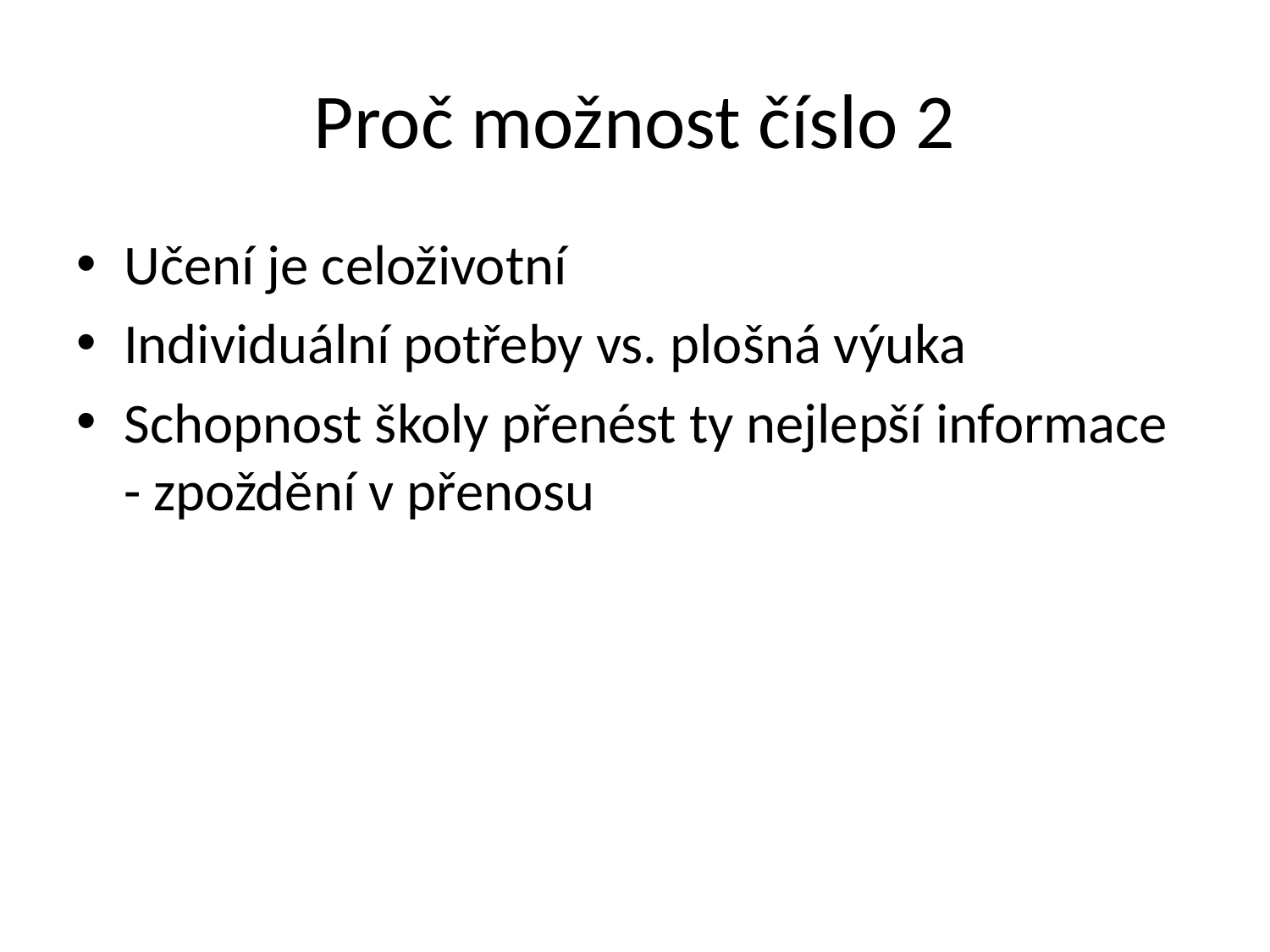

# Proč možnost číslo 2
Učení je celoživotní
Individuální potřeby vs. plošná výuka
Schopnost školy přenést ty nejlepší informace - zpoždění v přenosu